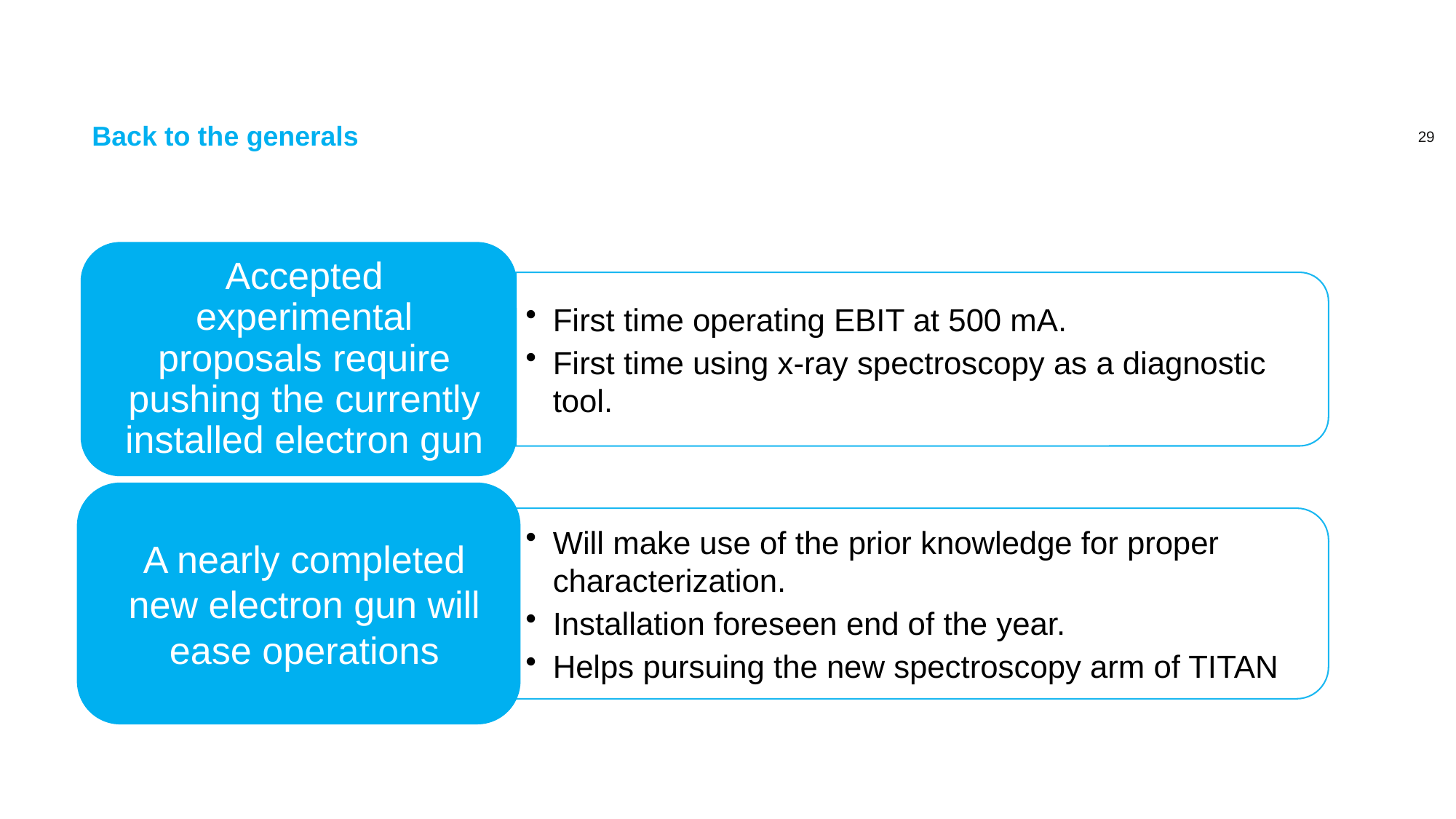

# Back to the generals
First time operating EBIT at 500 mA.
First time using x-ray spectroscopy as a diagnostic tool.
Accepted experimental proposals require pushing the currently installed electron gun
Will make use of the prior knowledge for proper characterization.
Installation foreseen end of the year.
Helps pursuing the new spectroscopy arm of TITAN
A nearly completed new electron gun will ease operations